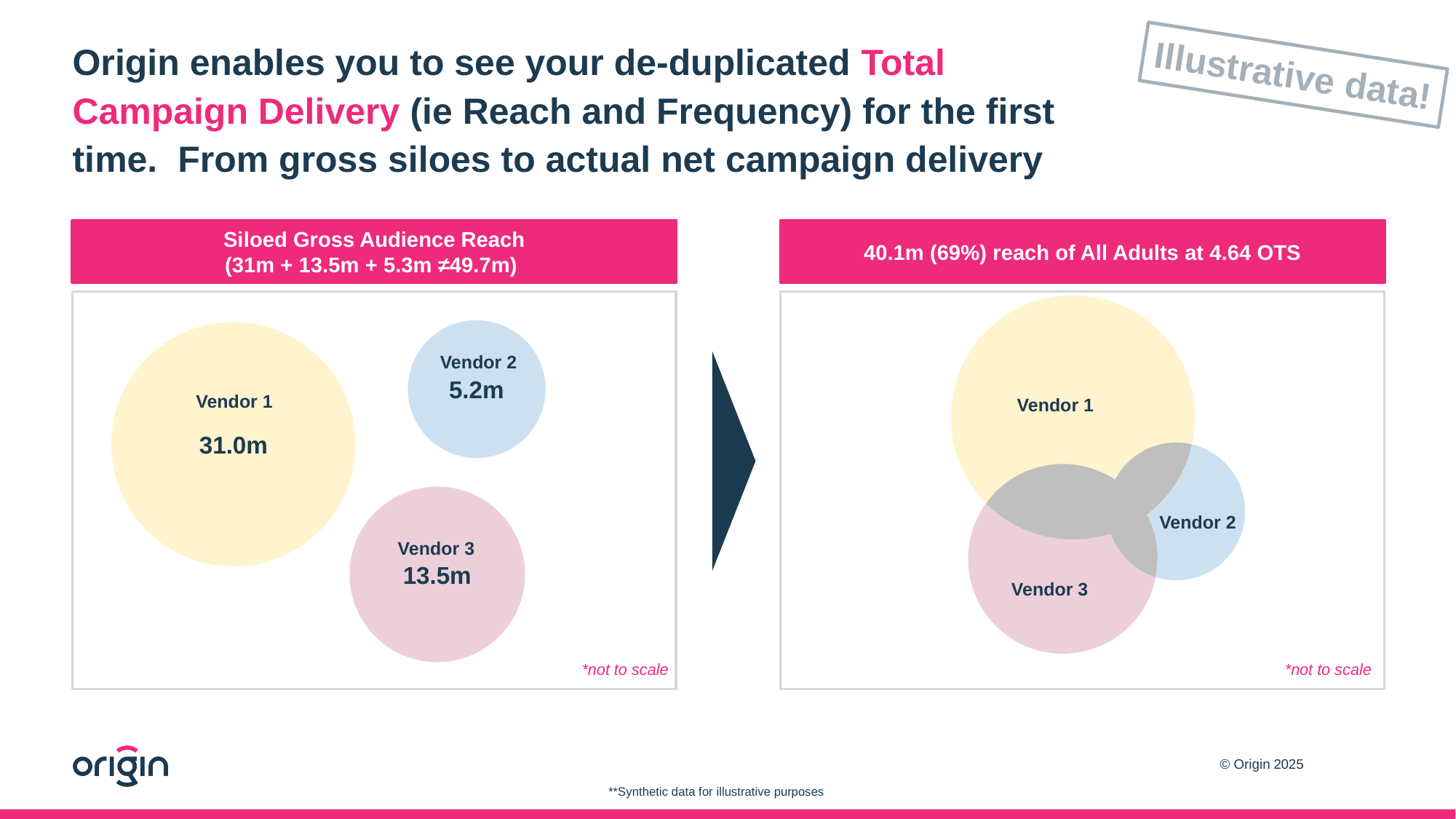

# Origin enables you to see your de-duplicated Total Campaign Delivery (ie Reach and Frequency) for the first time.  From gross siloes to actual net campaign delivery

Illustrative data!
Siloed Gross Audience Reach
(31m + 13.5m + 5.3m ≠49.7m)
40.1m (69%) reach of All Adults at 4.64 OTS

5.2m
31.0m
Vendor 2
Vendor 1
Vendor 1

13.5m
Vendor 2
Vendor 3
Vendor 3
*not to scale
*not to scale
**Synthetic data for illustrative purposes